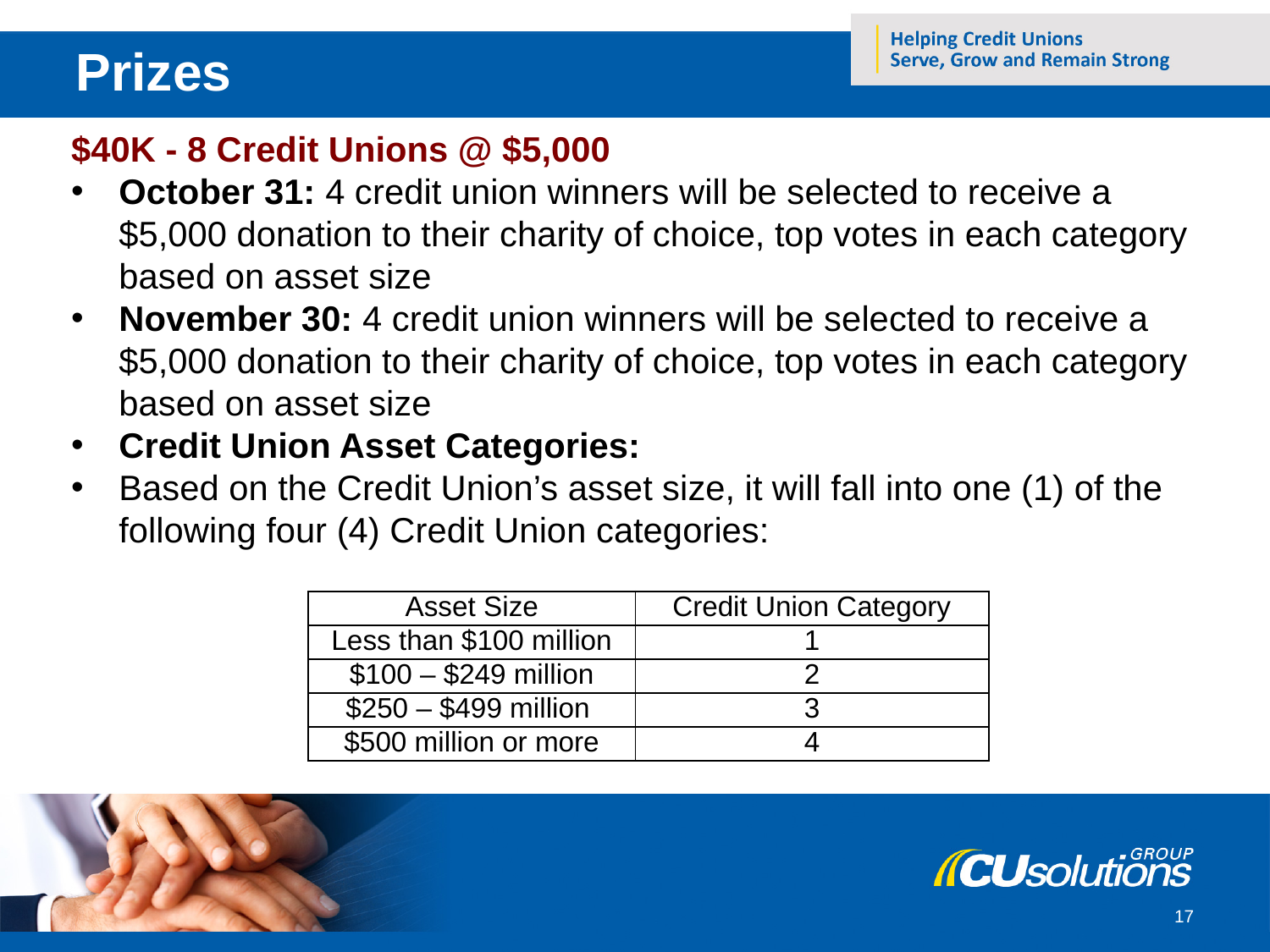

Prizes
$40K - 8 Credit Unions @ $5,000
October 31: 4 credit union winners will be selected to receive a $5,000 donation to their charity of choice, top votes in each category based on asset size
November 30: 4 credit union winners will be selected to receive a $5,000 donation to their charity of choice, top votes in each category based on asset size
Credit Union Asset Categories:
Based on the Credit Union’s asset size, it will fall into one (1) of the following four (4) Credit Union categories:

| Asset Size | Credit Union Category |
| --- | --- |
| Less than $100 million | 1 |
| $100 – $249 million | 2 |
| $250 – $499 million | 3 |
| $500 million or more | 4 |
17